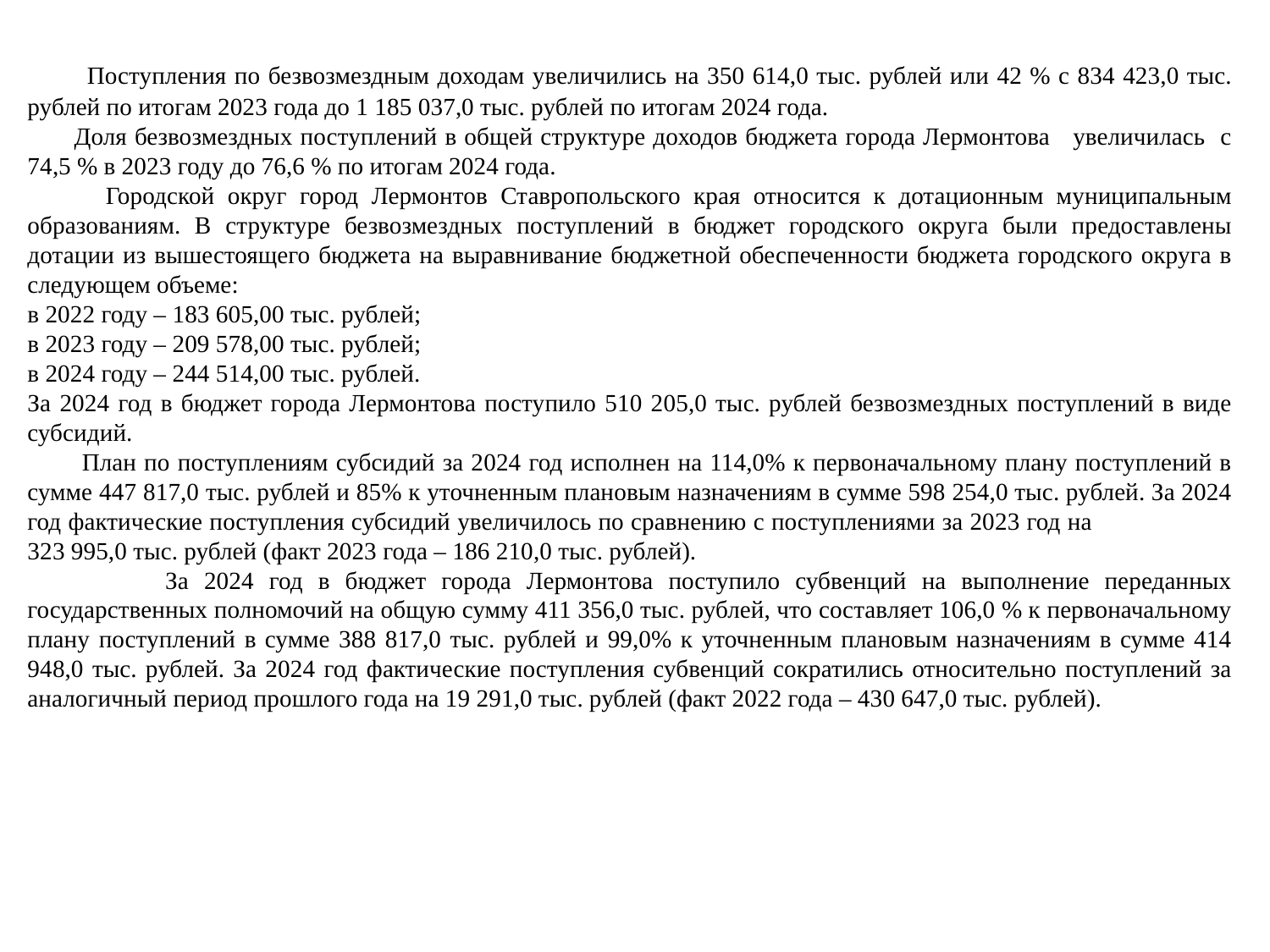

Поступления по безвозмездным доходам увеличились на 350 614,0 тыс. рублей или 42 % с 834 423,0 тыс. рублей по итогам 2023 года до 1 185 037,0 тыс. рублей по итогам 2024 года.
      Доля безвозмездных поступлений в общей структуре доходов бюджета города Лермонтова   увеличилась  с 74,5 % в 2023 году до 76,6 % по итогам 2024 года.
      Городской округ город Лермонтов Ставропольского края относится к дотационным муниципальным образованиям. В структуре безвозмездных поступлений в бюджет городского округа были предоставлены дотации из вышестоящего бюджета на выравнивание бюджетной обеспеченности бюджета городского округа в следующем объеме:
в 2022 году – 183 605,00 тыс. рублей;
в 2023 году – 209 578,00 тыс. рублей;
в 2024 году – 244 514,00 тыс. рублей.
За 2024 год в бюджет города Лермонтова поступило 510 205,0 тыс. рублей безвозмездных поступлений в виде субсидий.
       План по поступлениям субсидий за 2024 год исполнен на 114,0% к первоначальному плану поступлений в сумме 447 817,0 тыс. рублей и 85% к уточненным плановым назначениям в сумме 598 254,0 тыс. рублей. За 2024 год фактические поступления субсидий увеличилось по сравнению с поступлениями за 2023 год на                     323 995,0 тыс. рублей (факт 2023 года – 186 210,0 тыс. рублей).
         За 2024 год в бюджет города Лермонтова поступило субвенций на выполнение переданных государственных полномочий на общую сумму 411 356,0 тыс. рублей, что составляет 106,0 % к первоначальному плану поступлений в сумме 388 817,0 тыс. рублей и 99,0% к уточненным плановым назначениям в сумме 414 948,0 тыс. рублей. За 2024 год фактические поступления субвенций сократились относительно поступлений за аналогичный период прошлого года на 19 291,0 тыс. рублей (факт 2022 года – 430 647,0 тыс. рублей).